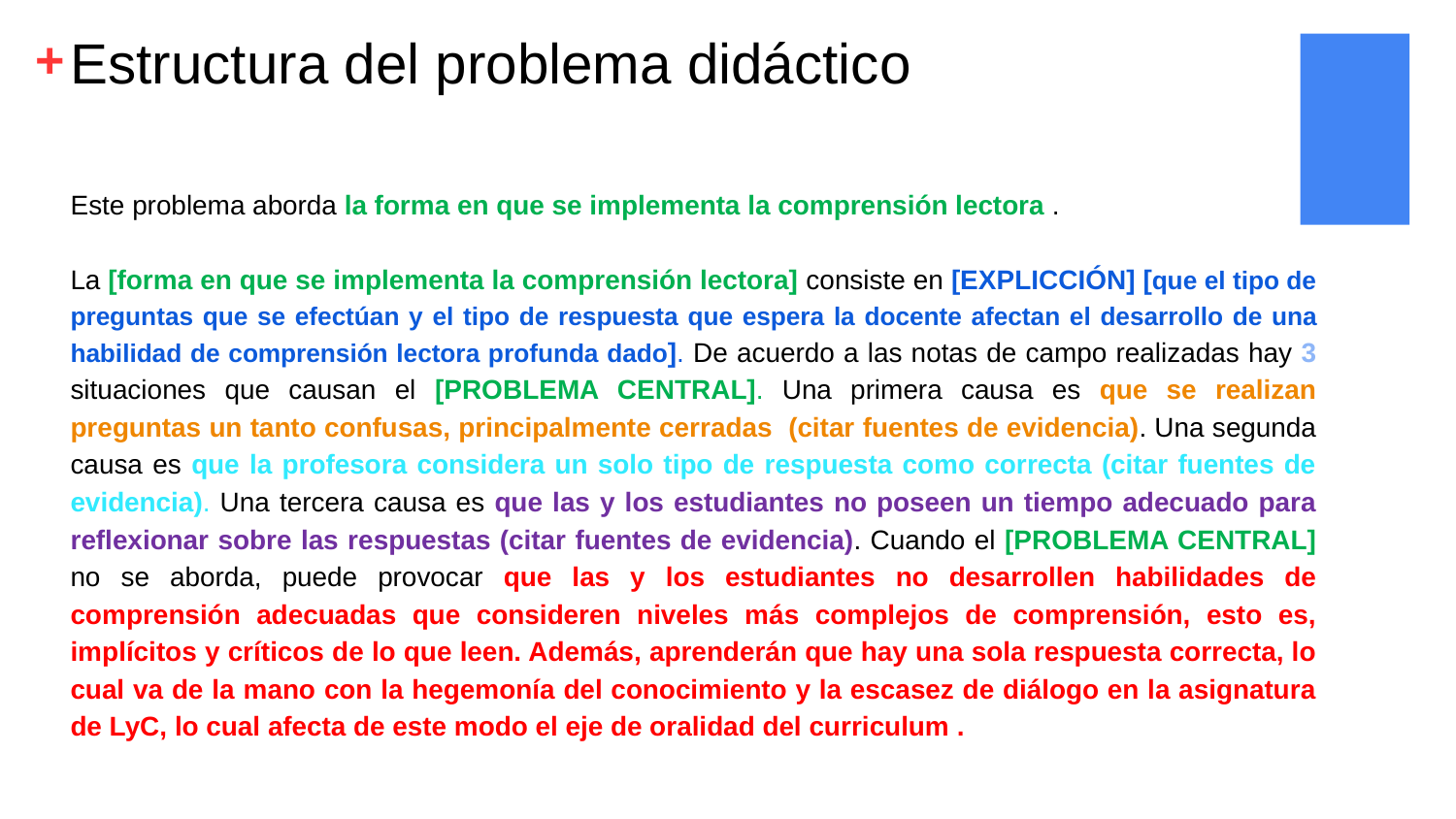

# Estructura del problema didáctico
Este problema aborda la forma en que se implementa la comprensión lectora .

La [forma en que se implementa la comprensión lectora] consiste en [EXPLICCIÓN] [que el tipo de preguntas que se efectúan y el tipo de respuesta que espera la docente afectan el desarrollo de una habilidad de comprensión lectora profunda dado]. De acuerdo a las notas de campo realizadas hay 3 situaciones que causan el [PROBLEMA CENTRAL]. Una primera causa es que se realizan preguntas un tanto confusas, principalmente cerradas  (citar fuentes de evidencia). Una segunda causa es que la profesora considera un solo tipo de respuesta como correcta (citar fuentes de evidencia). Una tercera causa es que las y los estudiantes no poseen un tiempo adecuado para reflexionar sobre las respuestas (citar fuentes de evidencia). Cuando el [PROBLEMA CENTRAL] no se aborda, puede provocar que las y los estudiantes no desarrollen habilidades de comprensión adecuadas que consideren niveles más complejos de comprensión, esto es, implícitos y críticos de lo que leen. Además, aprenderán que hay una sola respuesta correcta, lo cual va de la mano con la hegemonía del conocimiento y la escasez de diálogo en la asignatura de LyC, lo cual afecta de este modo el eje de oralidad del curriculum .